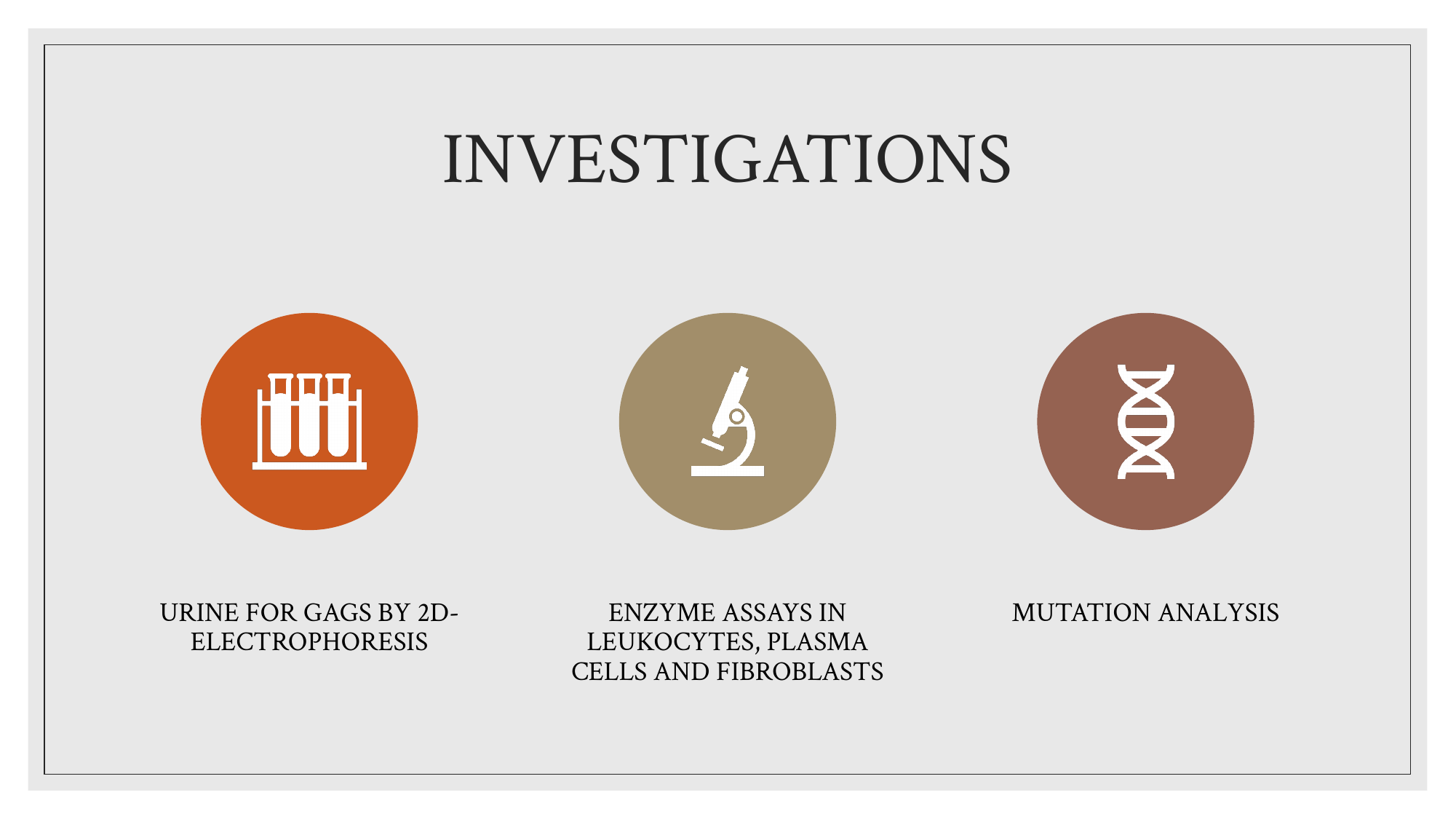

# INVESTIGATIONS
Urine for GAGs by 2D- Electrophoresis
Enzyme assays in leukocytes, plasma cells and fibroblasts
Mutation Analysis